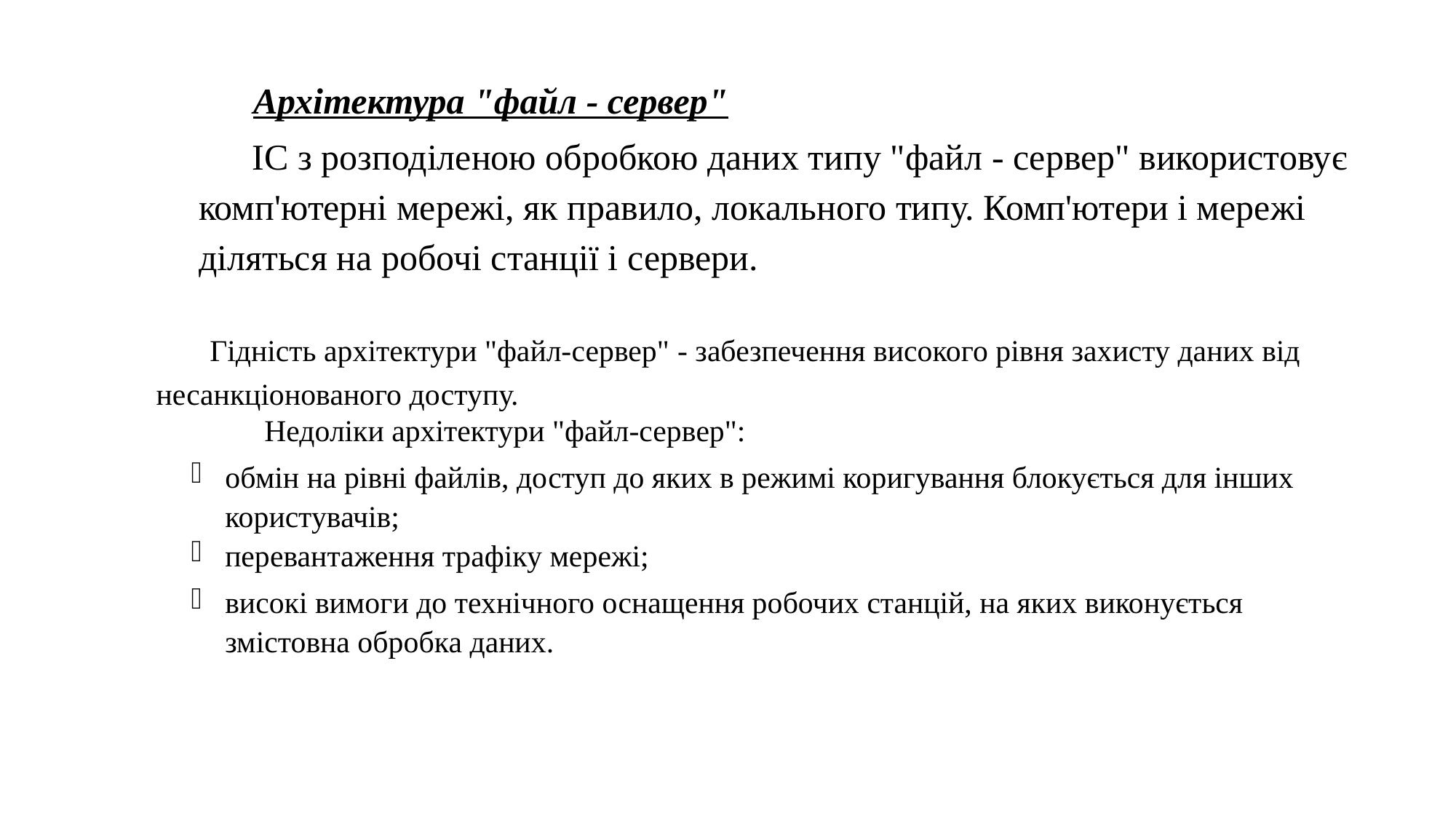

Архітектура "файл - сервер"

ІС з розподіленою обробкою даних типу "файл - сервер" використовує комп'ютерні мережі, як правило, локального типу. Комп'ютери і мережі діляться на робочі станції і сервери.
Гідність архітектури "файл-сервер" - забезпечення високого рівня захисту даних від несанкціонованого доступу.
Недоліки архітектури "файл-сервер":

обмін на рівні файлів, доступ до яких в режимі коригування блокується для інших користувачів;

перевантаження трафіку мережі;

високі вимоги до технічного оснащення робочих станцій, на яких виконується змістовна обробка даних.